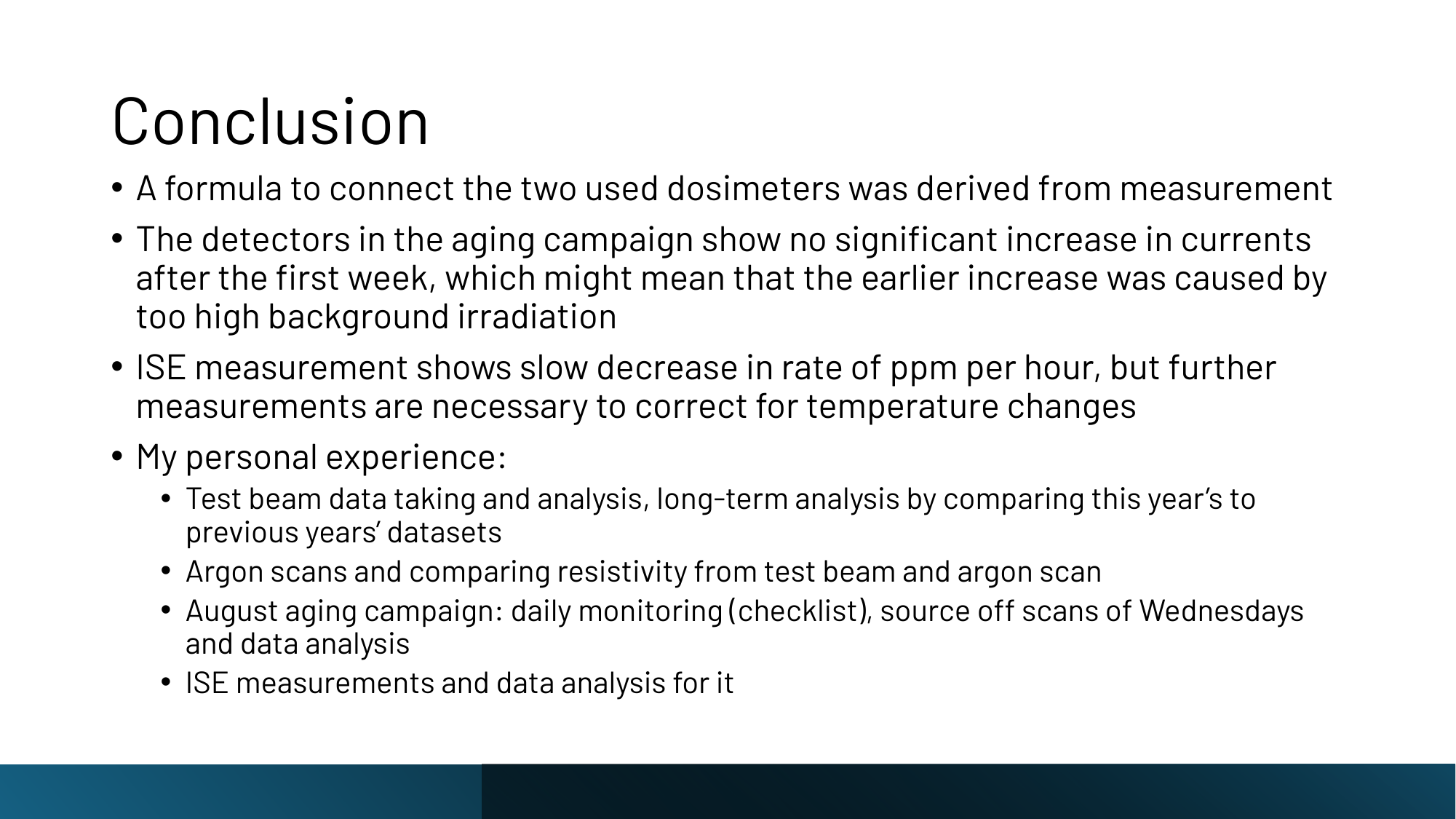

# Conclusion
A formula to connect the two used dosimeters was derived from measurement
The detectors in the aging campaign show no significant increase in currents after the first week, which might mean that the earlier increase was caused by too high background irradiation
ISE measurement shows slow decrease in rate of ppm per hour, but further measurements are necessary to correct for temperature changes
My personal experience:
Test beam data taking and analysis, long-term analysis by comparing this year’s to previous years’ datasets
Argon scans and comparing resistivity from test beam and argon scan
August aging campaign: daily monitoring (checklist), source off scans of Wednesdays and data analysis
ISE measurements and data analysis for it

16